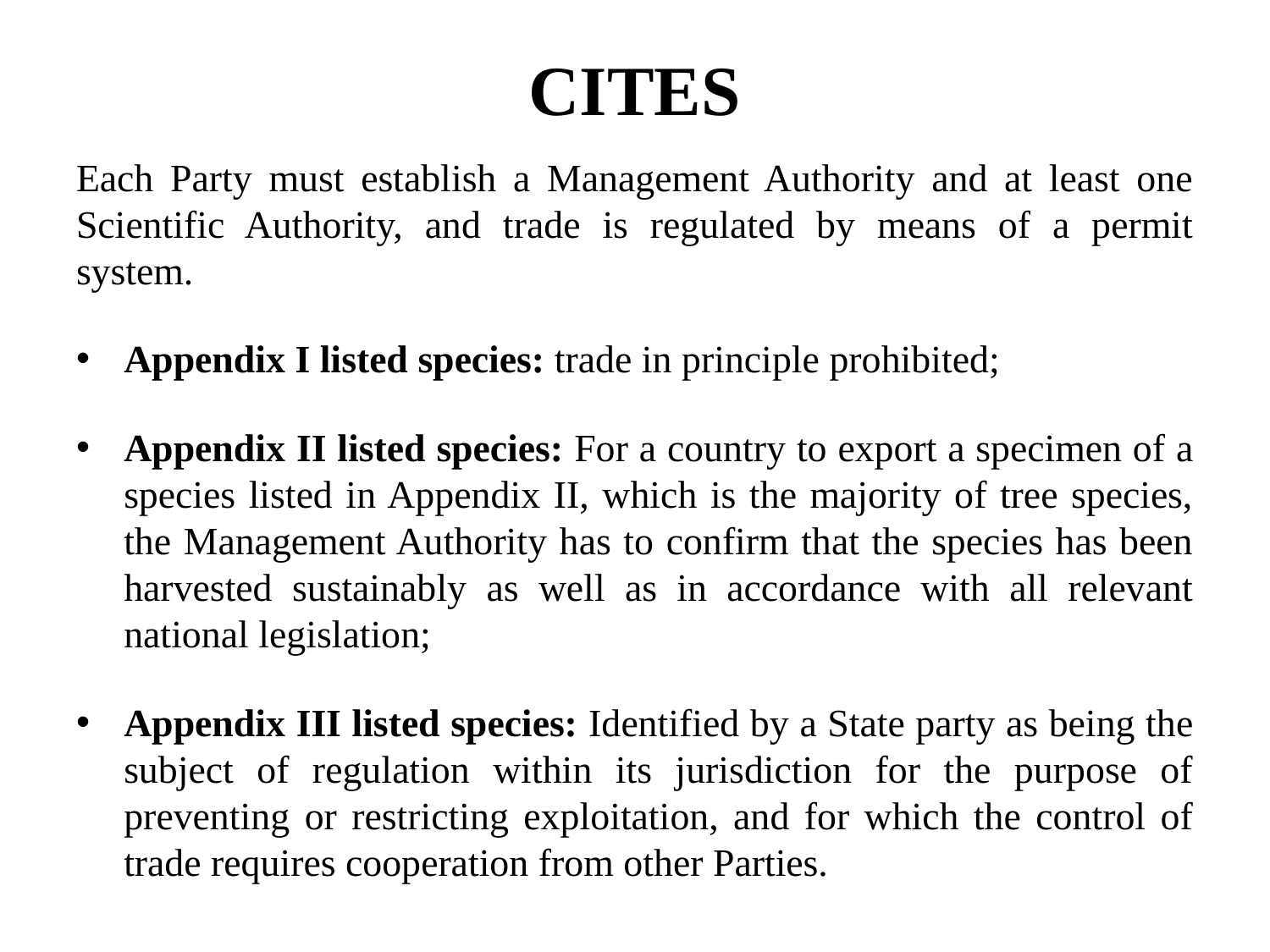

# CITES
Each Party must establish a Management Authority and at least one Scientific Authority, and trade is regulated by means of a permit system.

Appendix I listed species: trade in principle prohibited;

Appendix II listed species: For a country to export a specimen of a species listed in Appendix II, which is the majority of tree species, the Management Authority has to confirm that the species has been harvested sustainably as well as in accordance with all relevant national legislation;

Appendix III listed species: Identified by a State party as being the subject of regulation within its jurisdiction for the purpose of preventing or restricting exploitation, and for which the control of trade requires cooperation from other Parties.